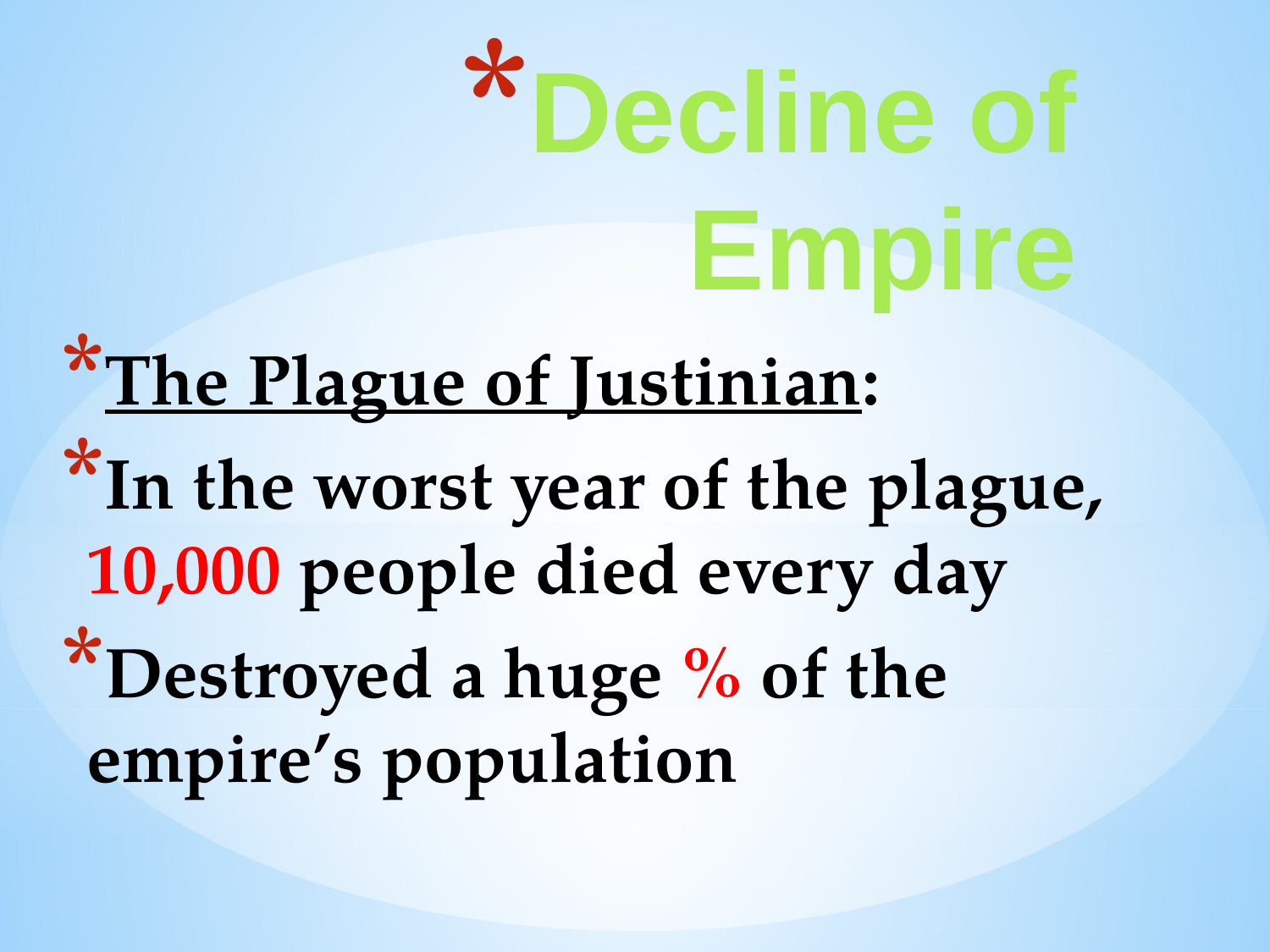

# Decline of Empire
The Plague of Justinian:
In the worst year of the plague, 10,000 people died every day
Destroyed a huge % of the empire’s population